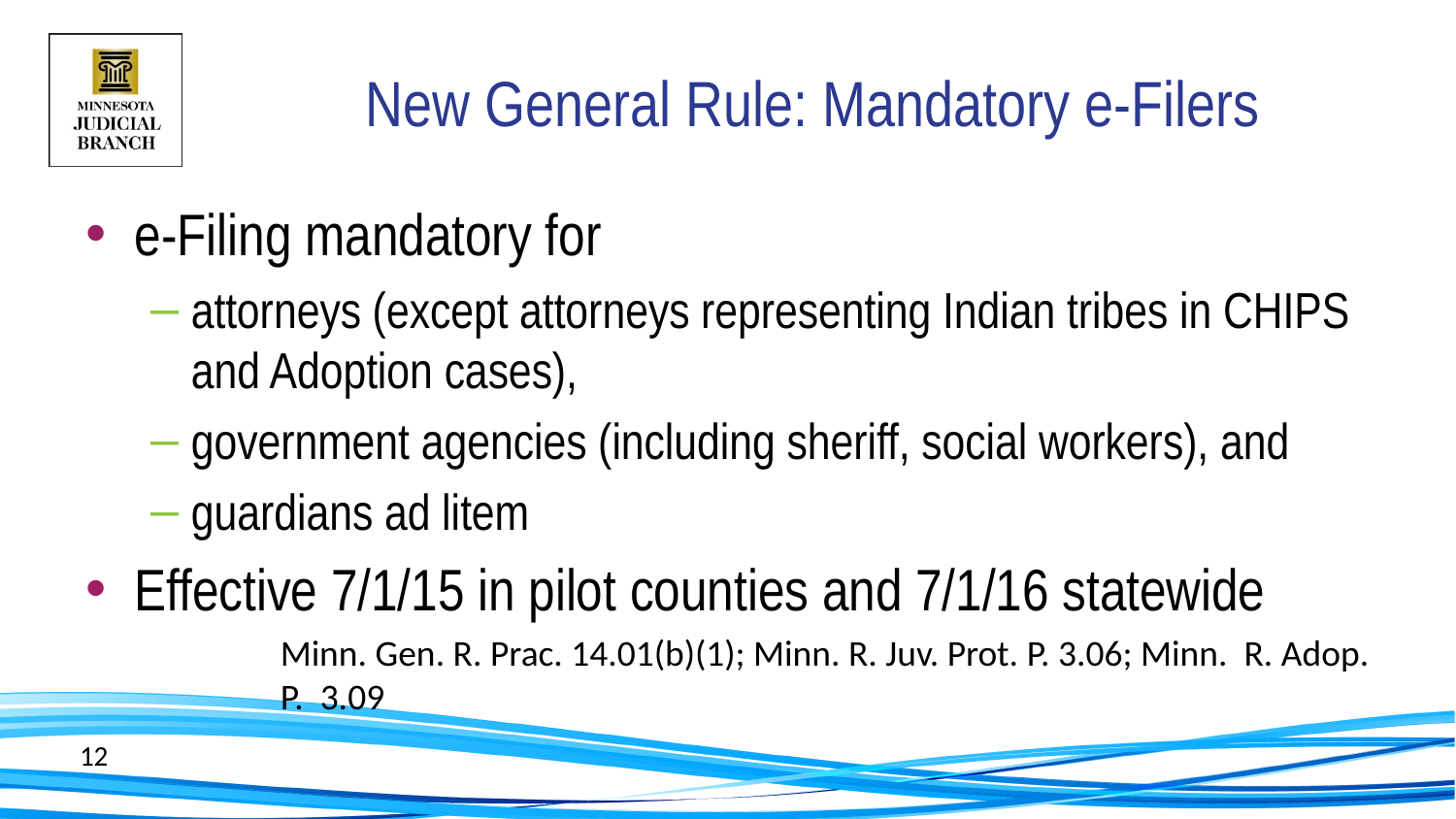

# New General Rule: Mandatory e-Filers
e-Filing mandatory for
attorneys (except attorneys representing Indian tribes in CHIPS and Adoption cases),
government agencies (including sheriff, social workers), and
guardians ad litem
Effective 7/1/15 in pilot counties and 7/1/16 statewide
Minn. Gen. R. Prac. 14.01(b)(1); Minn. R. Juv. Prot. P. 3.06; Minn.  R. Adop. P.  3.09
12